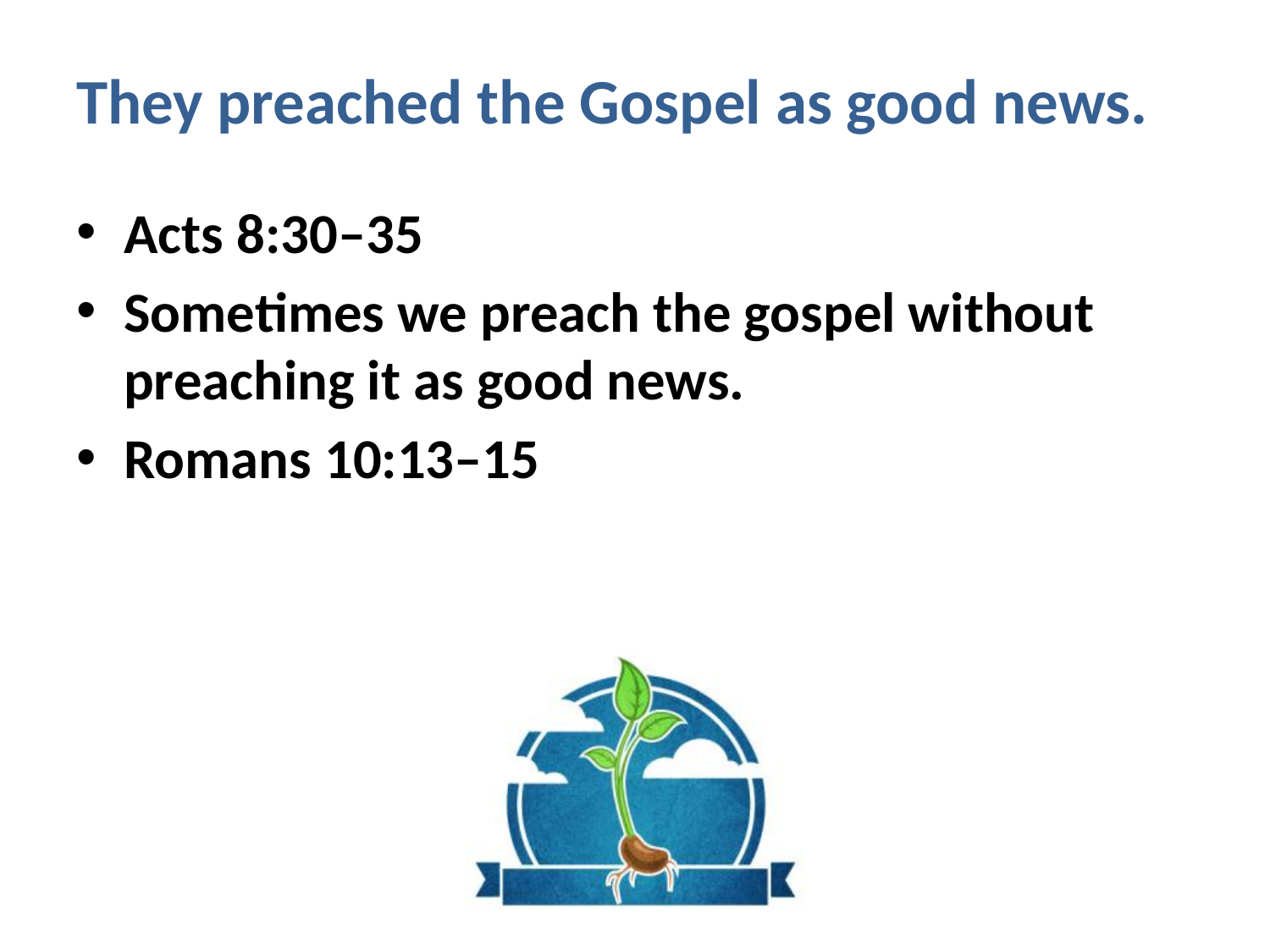

# They preached the Gospel as good news.
Acts 8:30–35
Sometimes we preach the gospel without preaching it as good news.
Romans 10:13–15